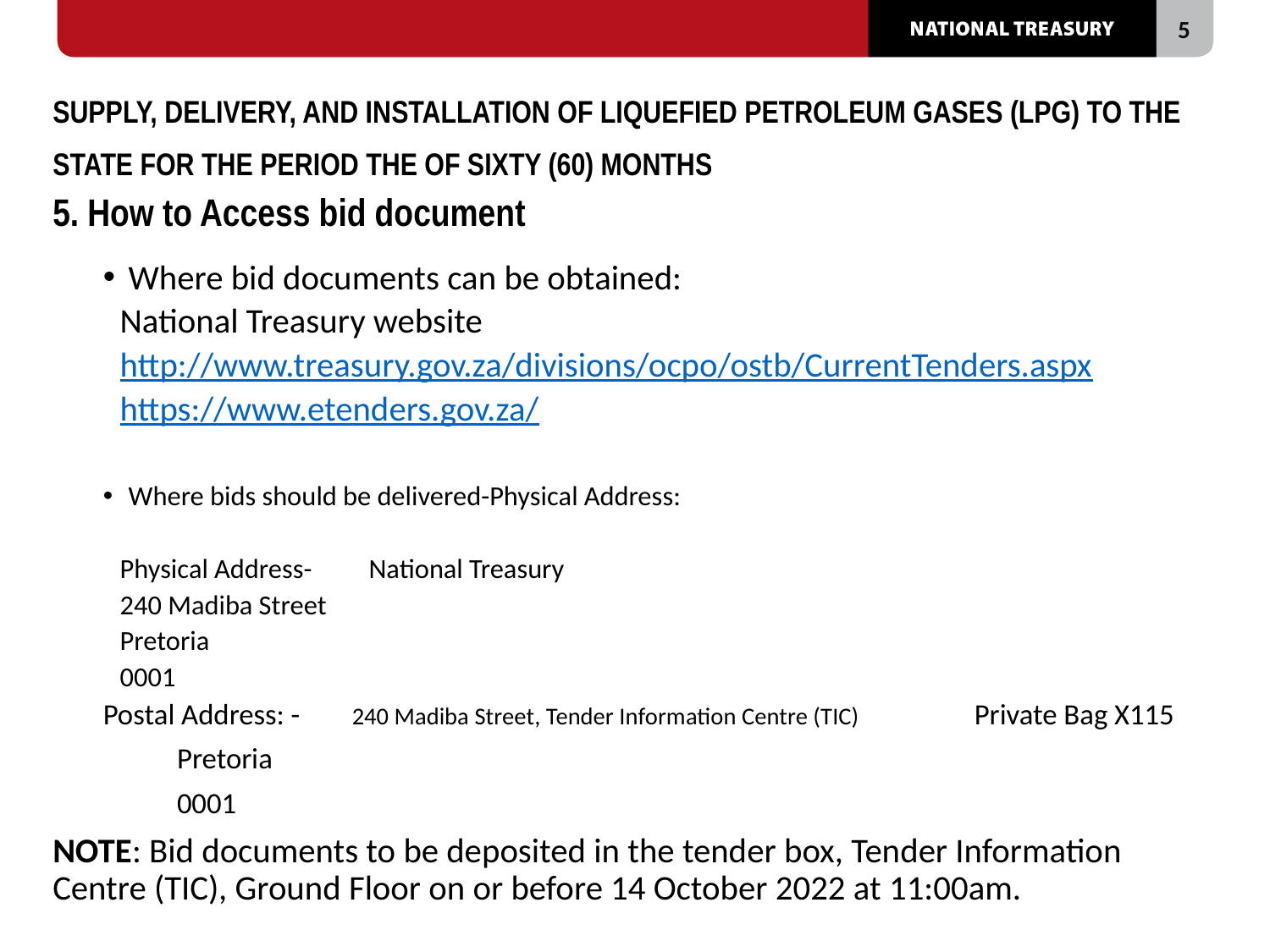

# SUPPLY, DELIVERY, AND INSTALLATION OF LIQUEFIED PETROLEUM GASES (LPG) TO THE STATE FOR THE PERIOD THE OF SIXTY (60) MONTHS 5. How to Access bid document
Where bid documents can be obtained:
National Treasury website
http://www.treasury.gov.za/divisions/ocpo/ostb/CurrentTenders.aspx
https://www.etenders.gov.za/

Where bids should be delivered-Physical Address:

	Physical Address- 	National Treasury
				240 Madiba Street
				Pretoria
				0001
	Postal Address: -		240 Madiba Street, Tender Information Centre (TIC)							Private Bag X115
				Pretoria
				0001
NOTE: Bid documents to be deposited in the tender box, Tender Information Centre (TIC), Ground Floor on or before 14 October 2022 at 11:00am.